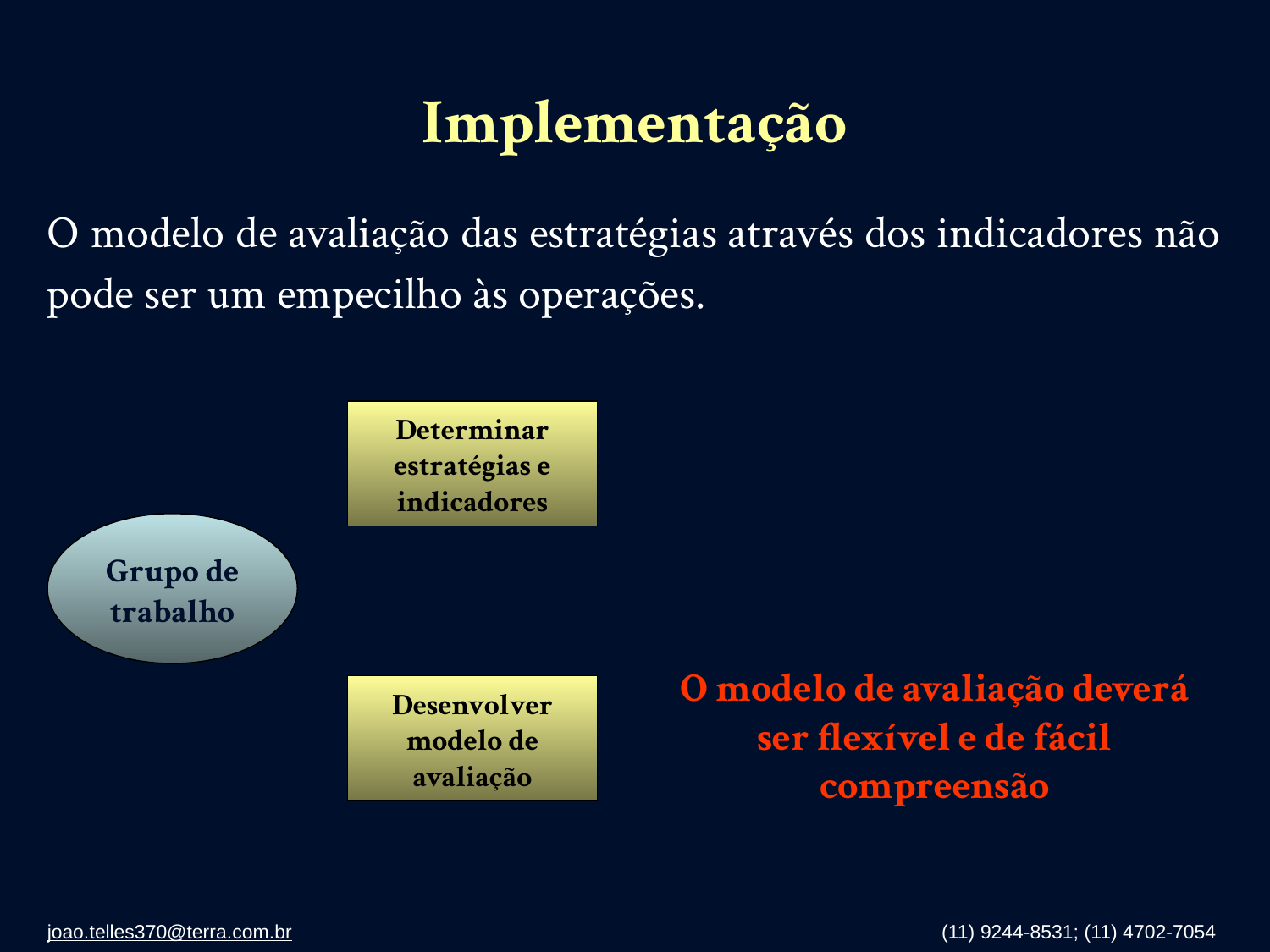

# Implementação
O modelo de avaliação das estratégias através dos indicadores não pode ser um empecilho às operações.

Determinar estratégias e indicadores
Grupo de trabalho
O modelo de avaliação deverá ser flexível e de fácil compreensão
Desenvolver modelo de avaliação